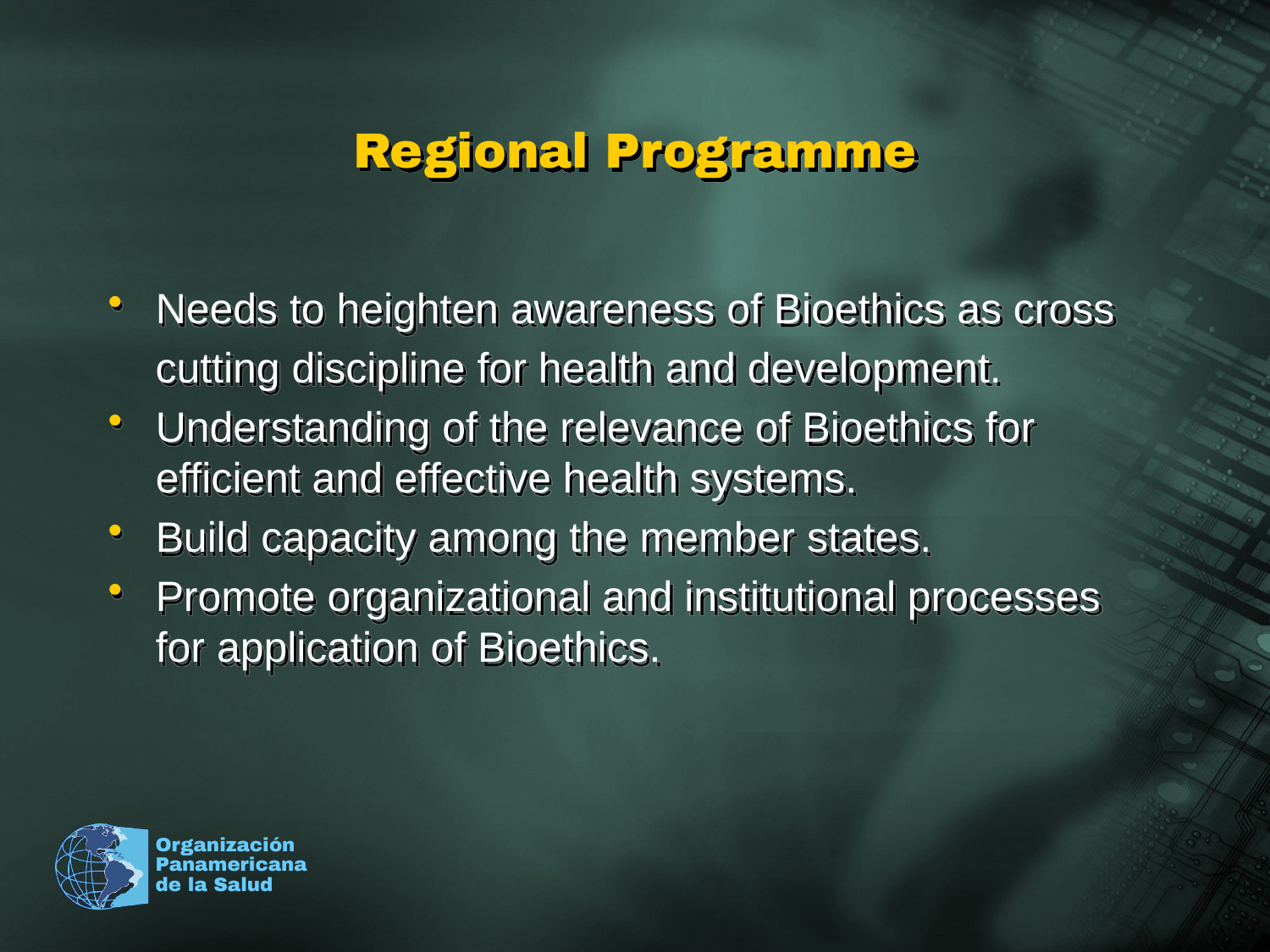

# Regional Programme
Needs to heighten awareness of Bioethics as cross
    cutting discipline for health and development.
Understanding of the relevance of Bioethics for efficient and effective health systems.
Build capacity among the member states.
Promote organizational and institutional processes for application of Bioethics.